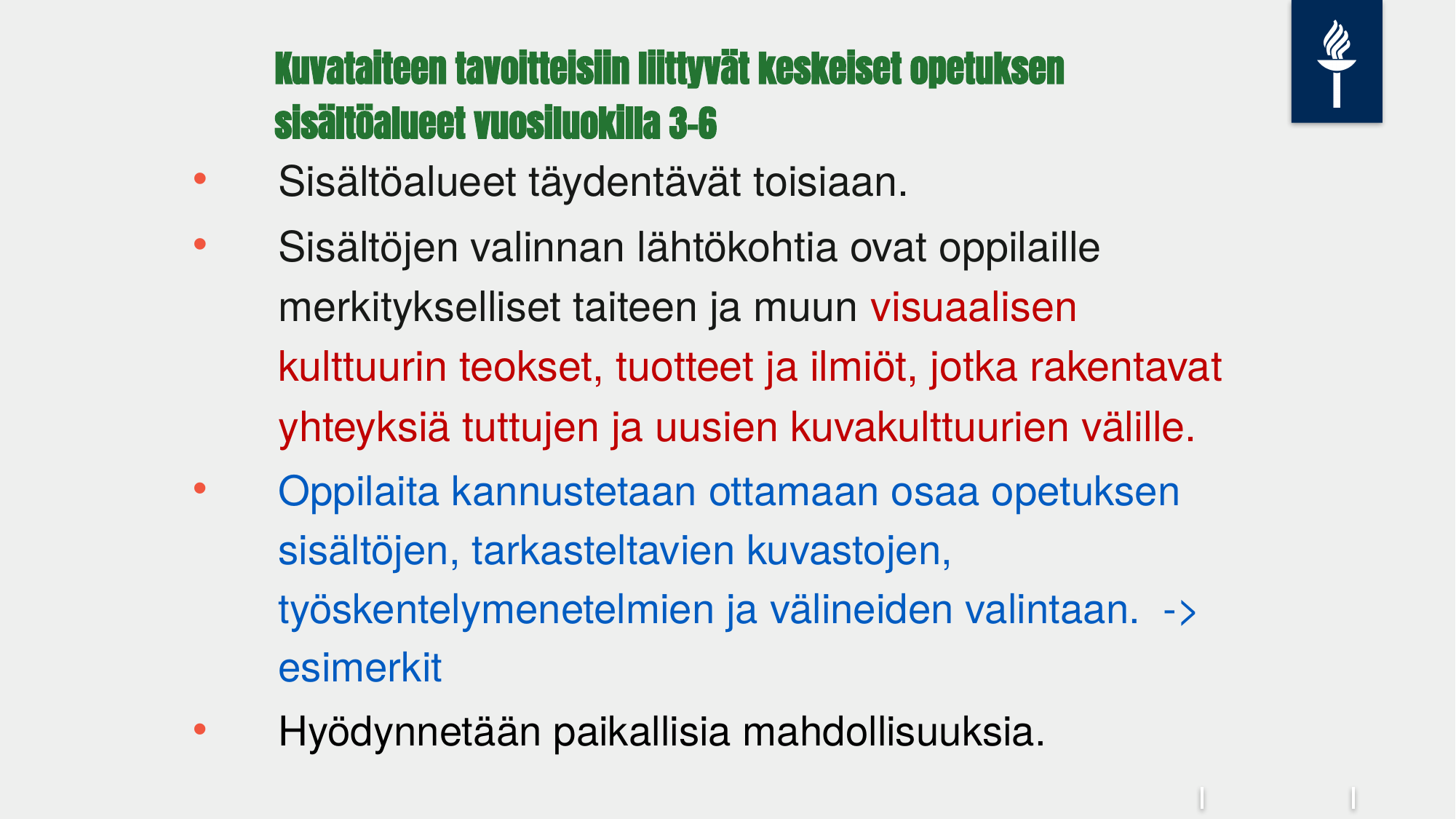

# Kuvataiteen tavoitteisiin liittyvät keskeiset opetuksen sisältöalueet vuosiluokilla 3-6
Sisältöalueet täydentävät toisiaan.
Sisältöjen valinnan lähtökohtia ovat oppilaille merkitykselliset taiteen ja muun visuaalisen kulttuurin teokset, tuotteet ja ilmiöt, jotka rakentavat yhteyksiä tuttujen ja uusien kuvakulttuurien välille.
Oppilaita kannustetaan ottamaan osaa opetuksen sisältöjen, tarkasteltavien kuvastojen, työskentelymenetelmien ja välineiden valintaan.  -> esimerkit
Hyödynnetään paikallisia mahdollisuuksia.